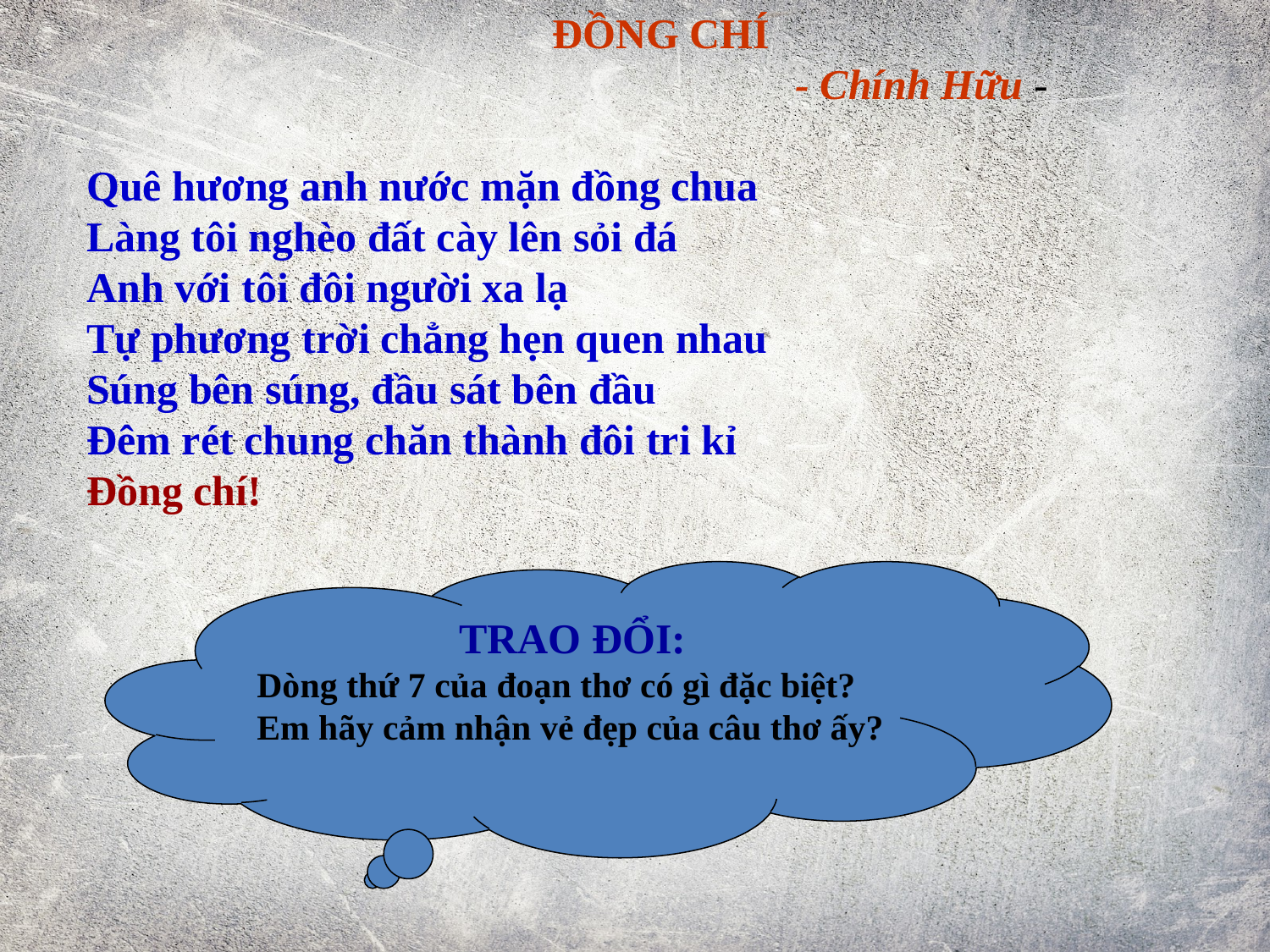

ĐỒNG CHÍ
                                                                   - Chính Hữu -

Quê hương anh nước mặn đồng chua
Làng tôi nghèo đất cày lên sỏi đá
Anh với tôi đôi người xa lạ
Tự phương trời chẳng hẹn quen nhau
Súng bên súng, đầu sát bên đầu
Đêm rét chung chăn thành đôi tri kỉ
Đồng chí!
#

TRAO ĐỔI:
Dòng thứ 7 của đoạn thơ có gì đặc biệt?  Em hãy cảm nhận vẻ đẹp của câu thơ ấy?